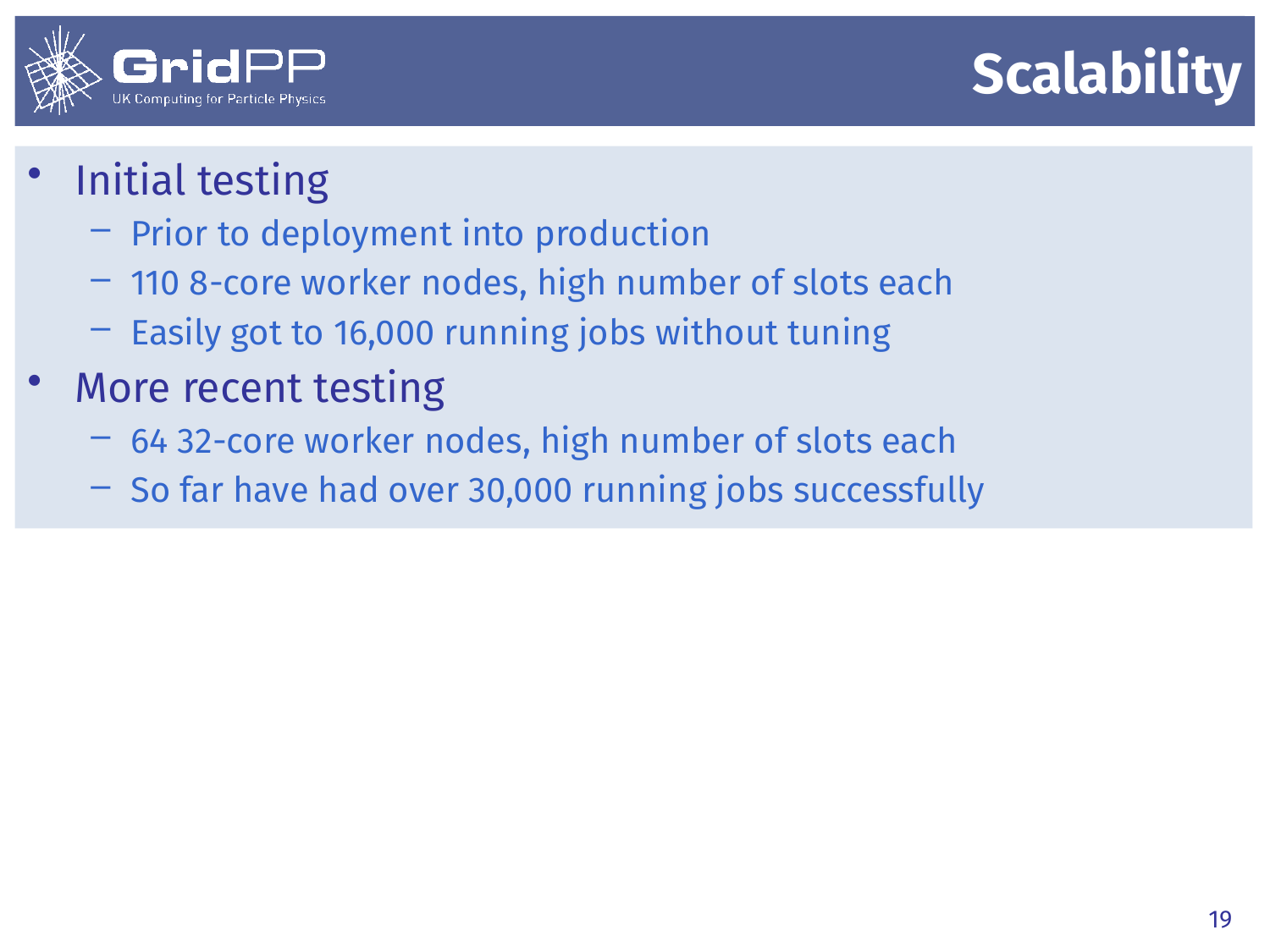

# Scalability
Initial testing
Prior to deployment into production
110 8-core worker nodes, high number of slots each
Easily got to 16,000 running jobs without tuning
More recent testing
64 32-core worker nodes, high number of slots each
So far have had over 30,000 running jobs successfully
19